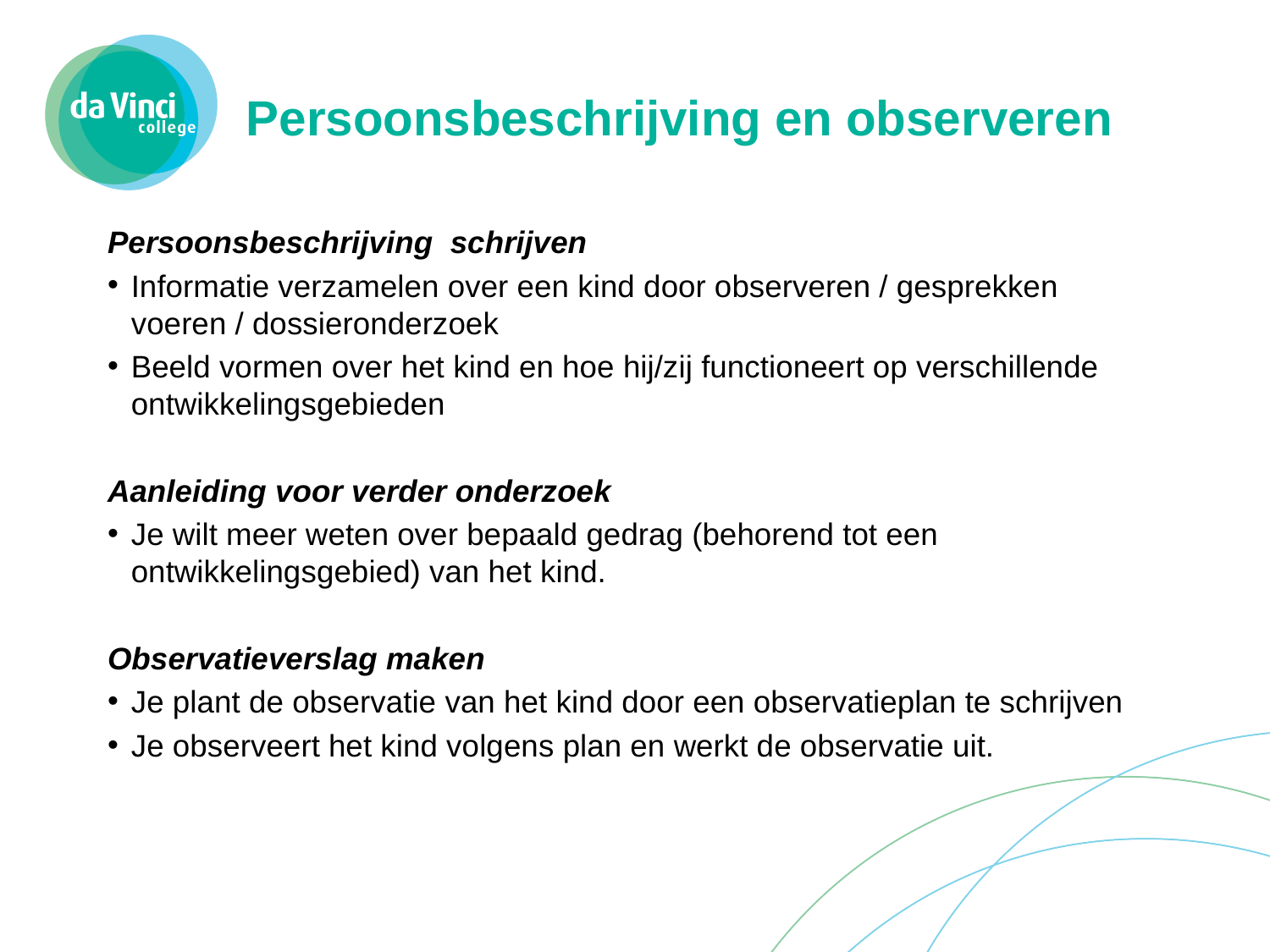

# Persoonsbeschrijving en observeren
Persoonsbeschrijving  schrijven
Informatie verzamelen over een kind door observeren / gesprekken voeren / dossieronderzoek
Beeld vormen over het kind en hoe hij/zij functioneert op verschillende ontwikkelingsgebieden

Aanleiding voor verder onderzoek
Je wilt meer weten over bepaald gedrag (behorend tot een ontwikkelingsgebied) van het kind.

Observatieverslag maken
Je plant de observatie van het kind door een observatieplan te schrijven
Je observeert het kind volgens plan en werkt de observatie uit.